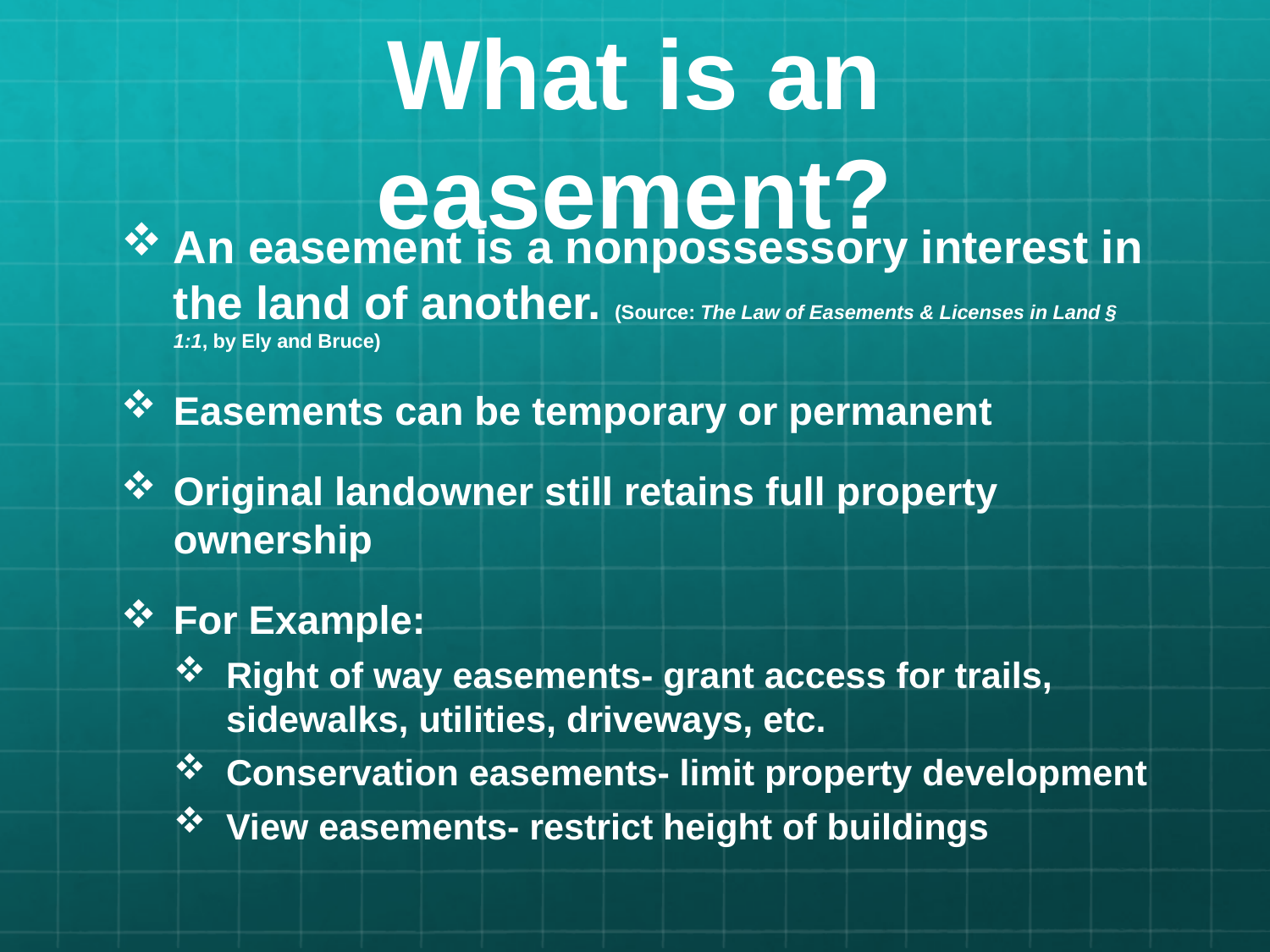

# What is an easement?
An easement is a nonpossessory interest in the land of another. (Source: The Law of Easements & Licenses in Land § 1:1, by Ely and Bruce)
Easements can be temporary or permanent
Original landowner still retains full property ownership
For Example:
Right of way easements- grant access for trails, sidewalks, utilities, driveways, etc.
Conservation easements- limit property development
View easements- restrict height of buildings